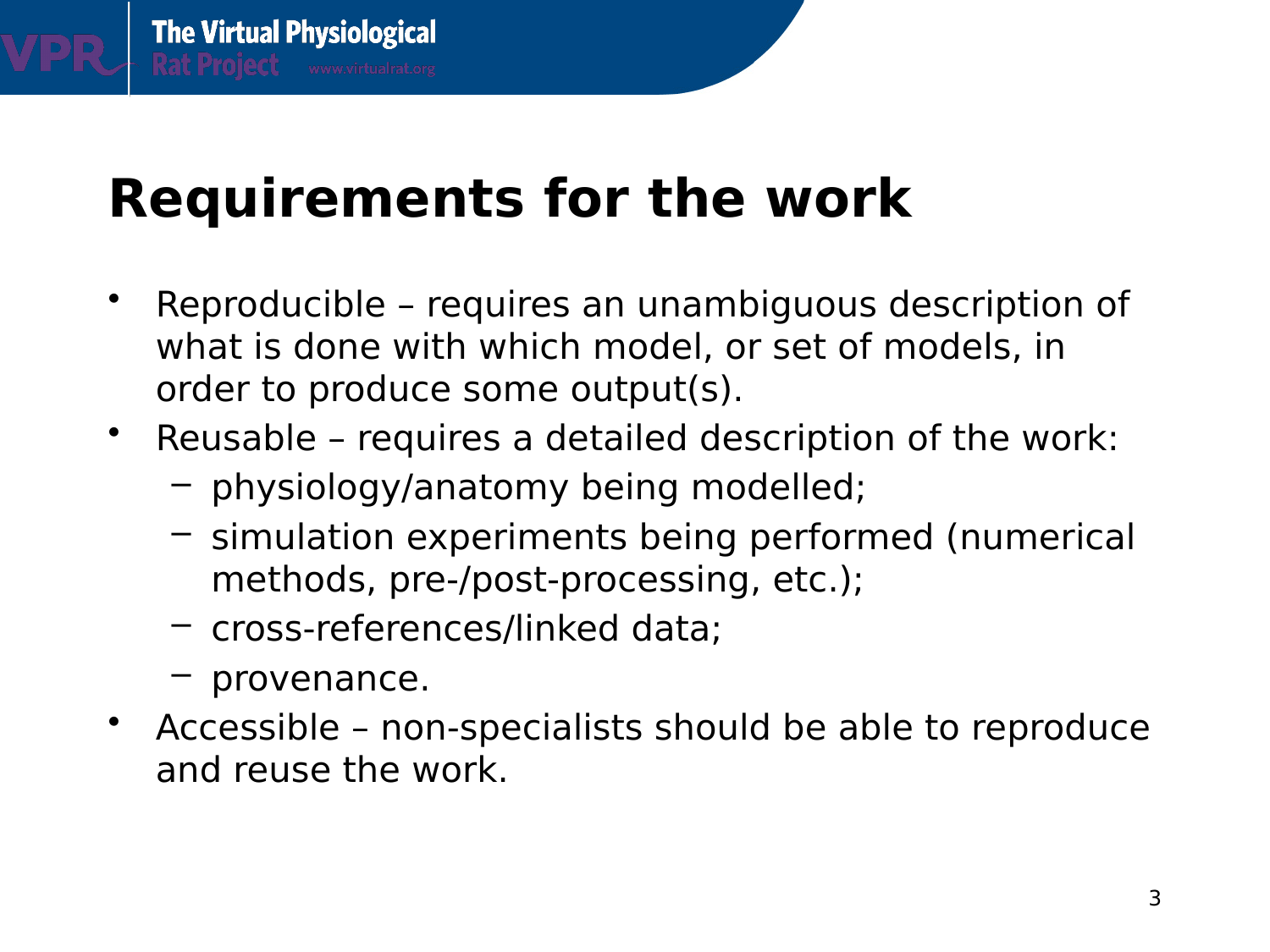

# Requirements for the work
Reproducible – requires an unambiguous description of what is done with which model, or set of models, in order to produce some output(s).
Reusable – requires a detailed description of the work:
physiology/anatomy being modelled;
simulation experiments being performed (numerical methods, pre-/post-processing, etc.);
cross-references/linked data;
provenance.
Accessible – non-specialists should be able to reproduce and reuse the work.

3